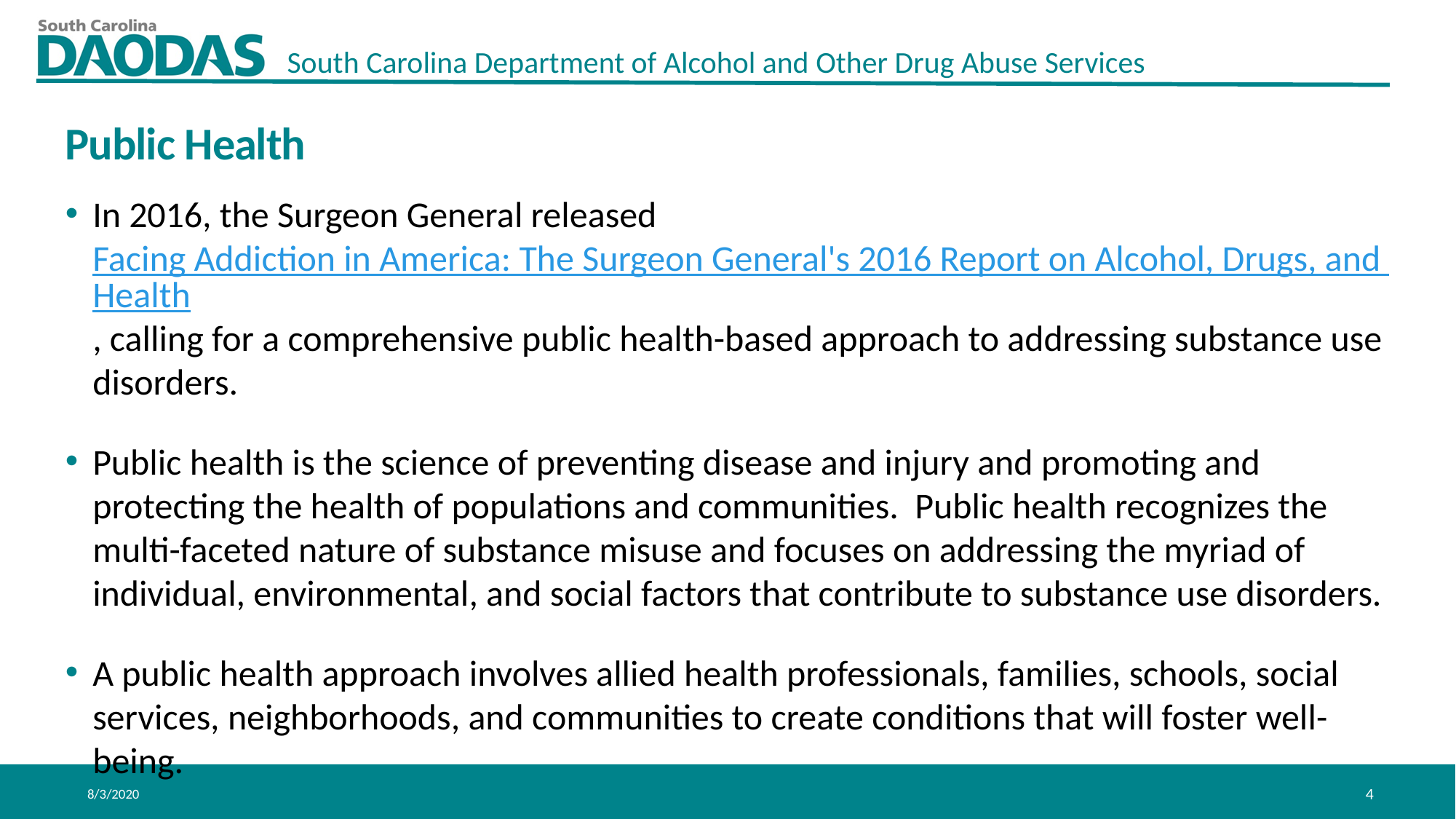

Public Health
In 2016, the Surgeon General released Facing Addiction in America: The Surgeon General's 2016 Report on Alcohol, Drugs, and Health, calling for a comprehensive public health-based approach to addressing substance use disorders.
Public health is the science of preventing disease and injury and promoting and protecting the health of populations and communities.  Public health recognizes the multi-faceted nature of substance misuse and focuses on addressing the myriad of individual, environmental, and social factors that contribute to substance use disorders.
A public health approach involves allied health professionals, families, schools, social services, neighborhoods, and communities to create conditions that will foster well-being.
8/3/2020
4